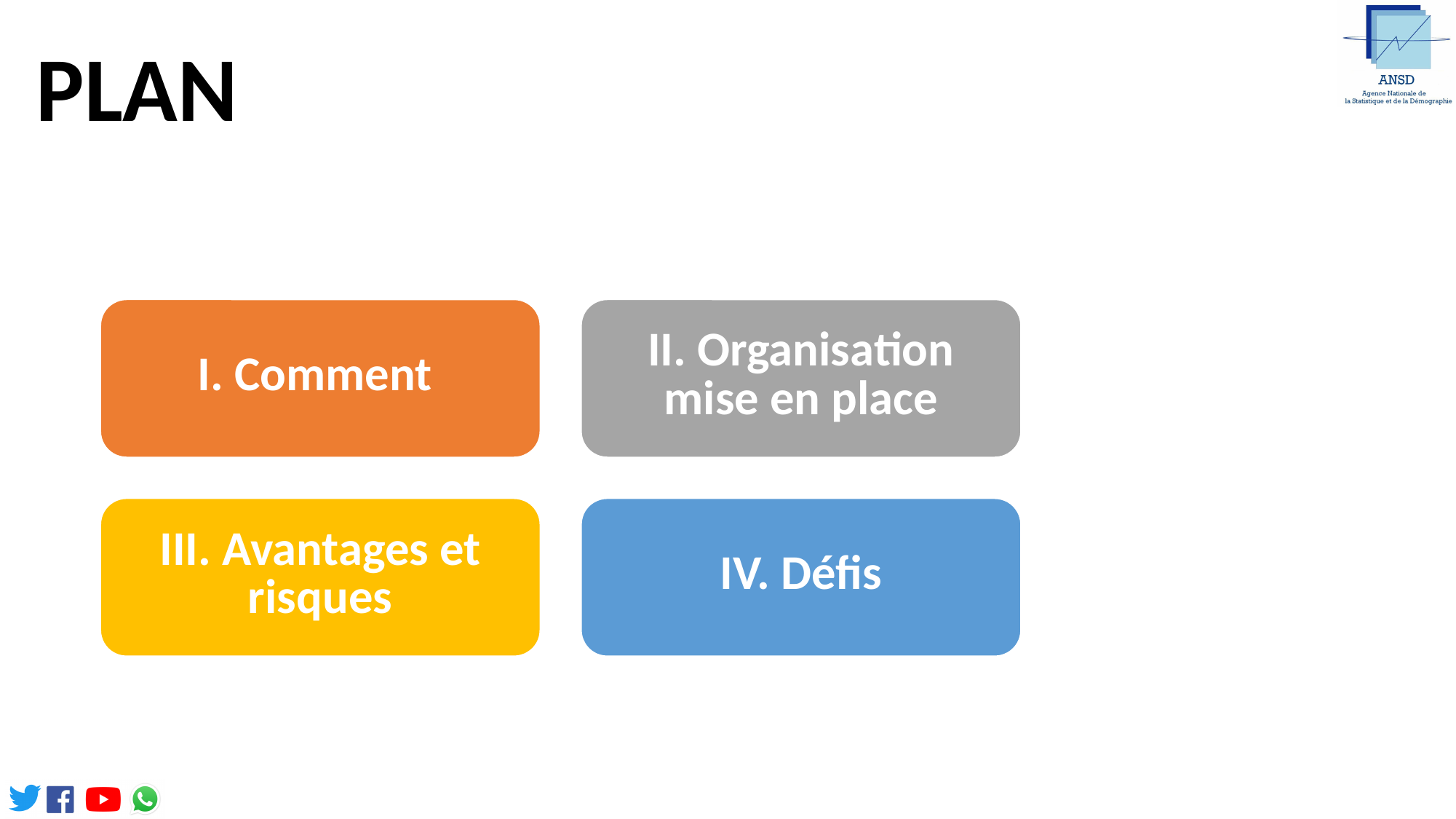

# PLAN
I. Comment
II. Organisation mise en place
III. Avantages et risques
IV. Défis